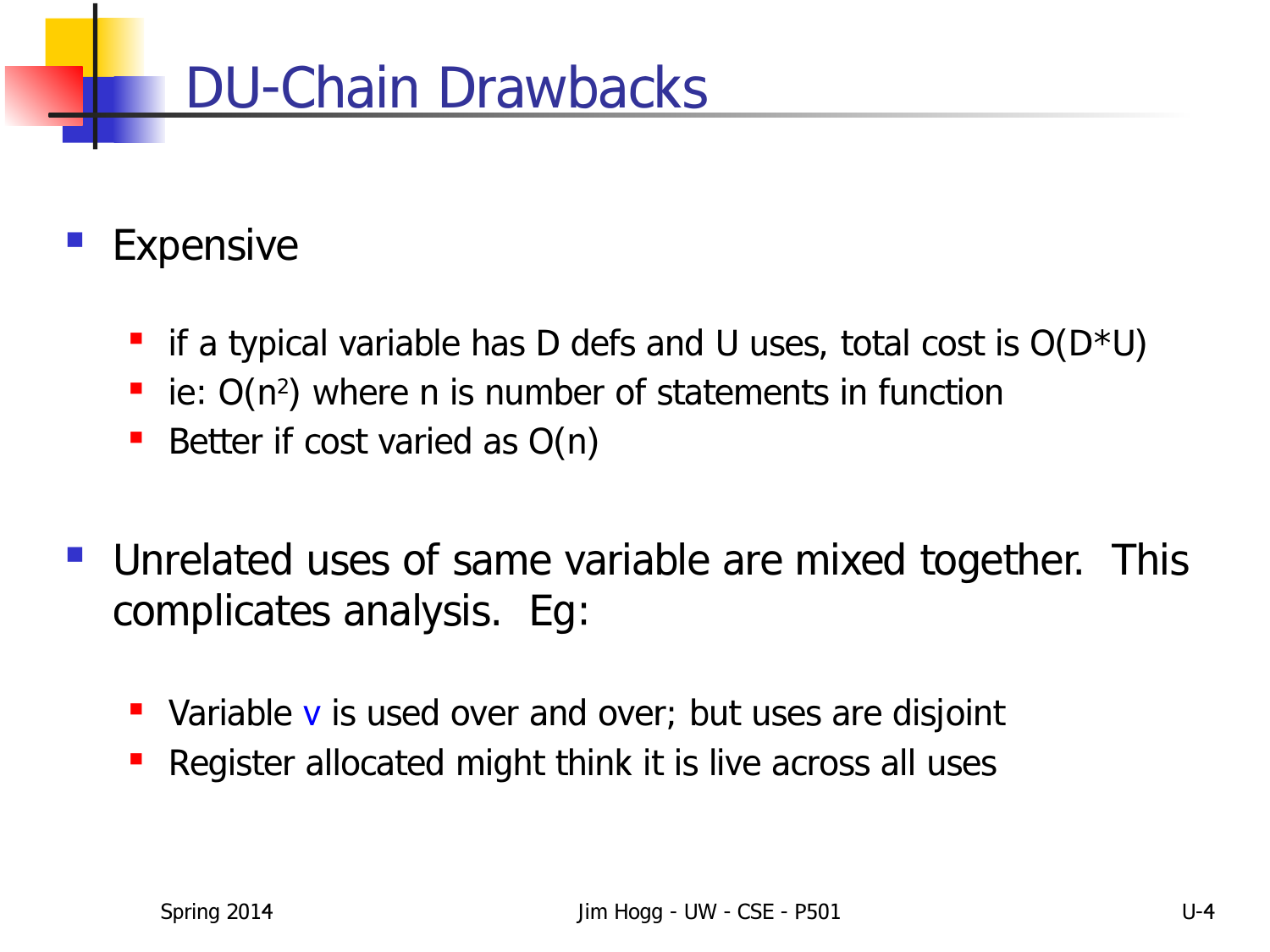

# DU-Chain Drawbacks
Expensive

if a typical variable has D defs and U uses, total cost is O(D*U)
ie: O(n2) where n is number of statements in function
Better if cost varied as O(n)

Unrelated uses of same variable are mixed together.  This complicates analysis.  Eg:

Variable v is used over and over; but uses are disjoint
Register allocated might think it is live across all uses

Spring 2014
Jim Hogg - UW - CSE - P501
U-4